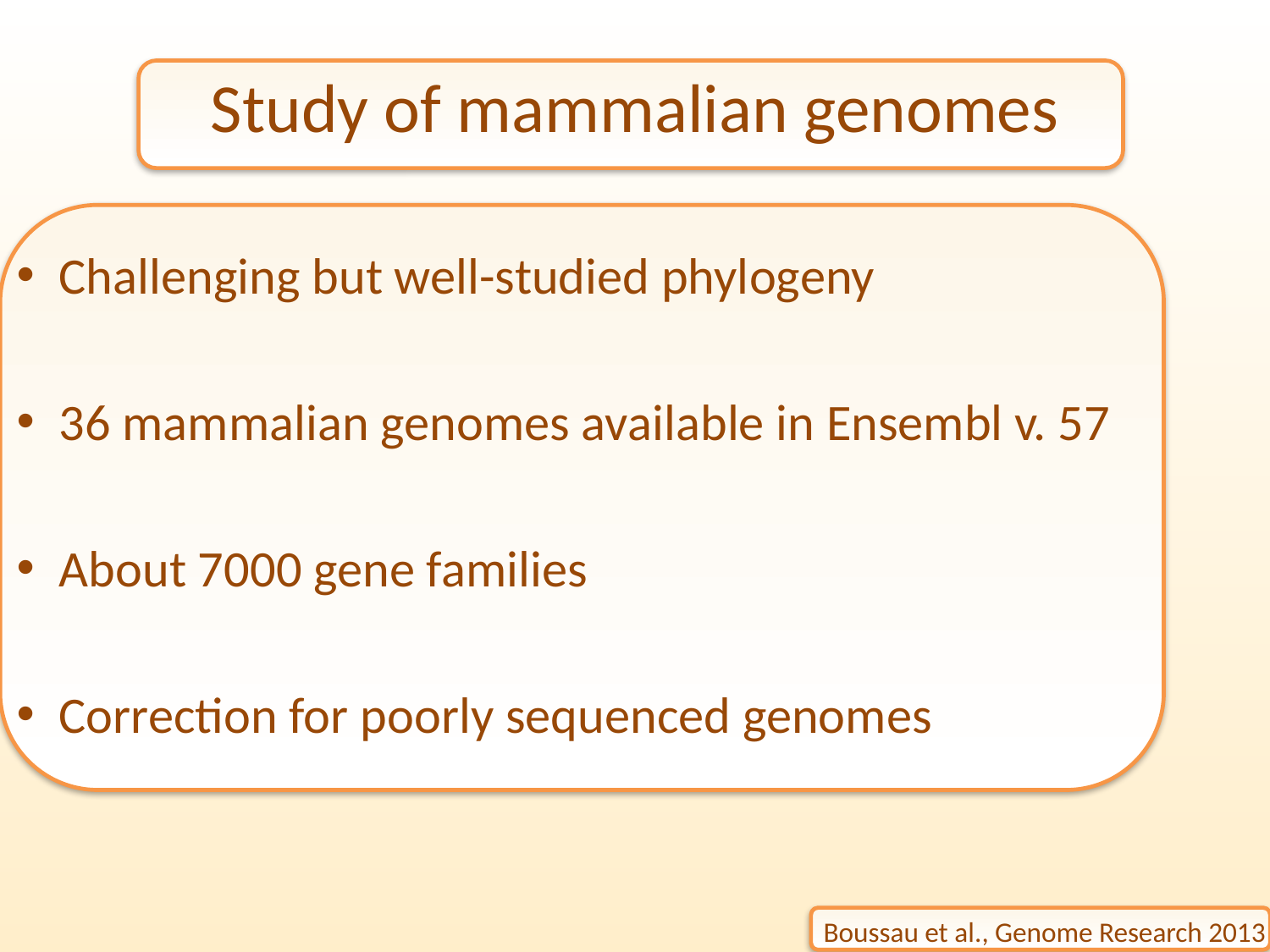

# Study of mammalian genomes

Challenging but well-studied phylogeny
36 mammalian genomes available in Ensembl v. 57
About 7000 gene families
Correction for poorly sequenced genomes

Boussau et al., Genome Research 2013